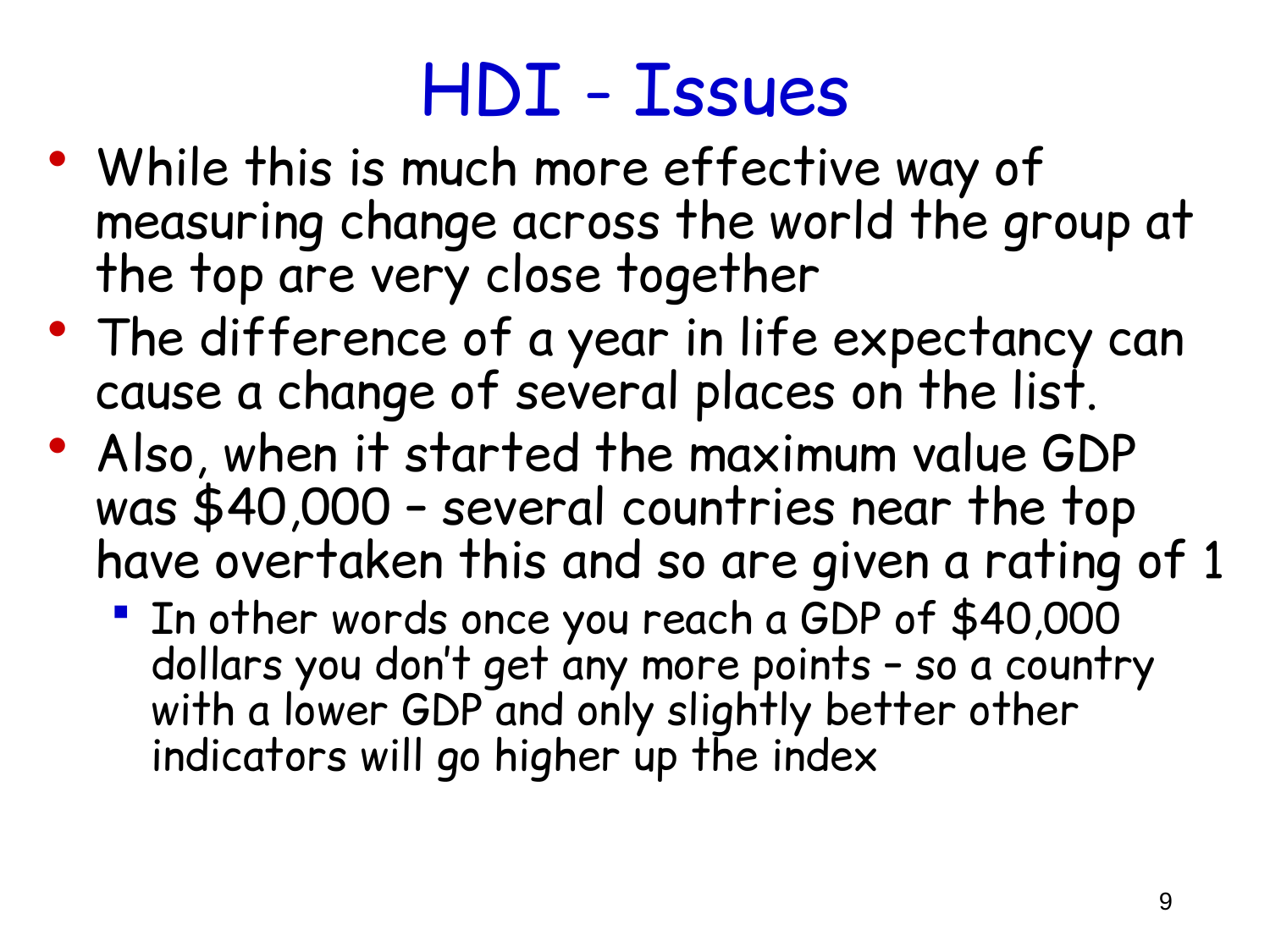

# HDI - Issues
While this is much more effective way of measuring change across the world the group at the top are very close together
The difference of a year in life expectancy can cause a change of several places on the list.
Also, when it started the maximum value GDP was $40,000 – several countries near the top have overtaken this and so are given a rating of 1
In other words once you reach a GDP of $40,000 dollars you don’t get any more points – so a country with a lower GDP and only slightly better other indicators will go higher up the index
9